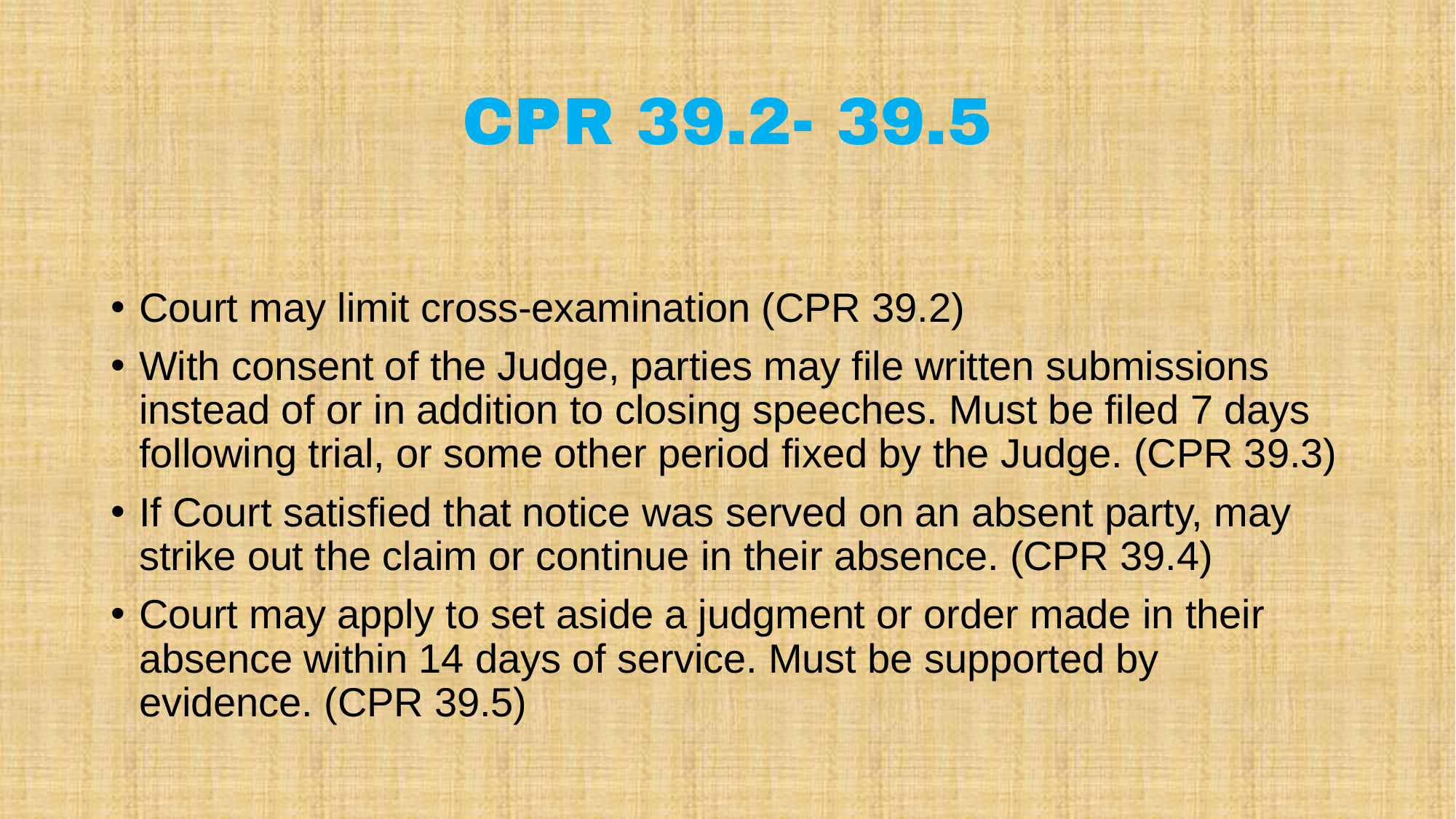

# CPR 39.2- 39.5

Court may limit cross-examination (CPR 39.2)
With consent of the Judge, parties may file written submissions instead of or in addition to closing speeches. Must be filed 7 days following trial, or some other period fixed by the Judge. (CPR 39.3)
If Court satisfied that notice was served on an absent party, may strike out the claim or continue in their absence. (CPR 39.4)
Court may apply to set aside a judgment or order made in their absence within 14 days of service. Must be supported by evidence. (CPR 39.5)